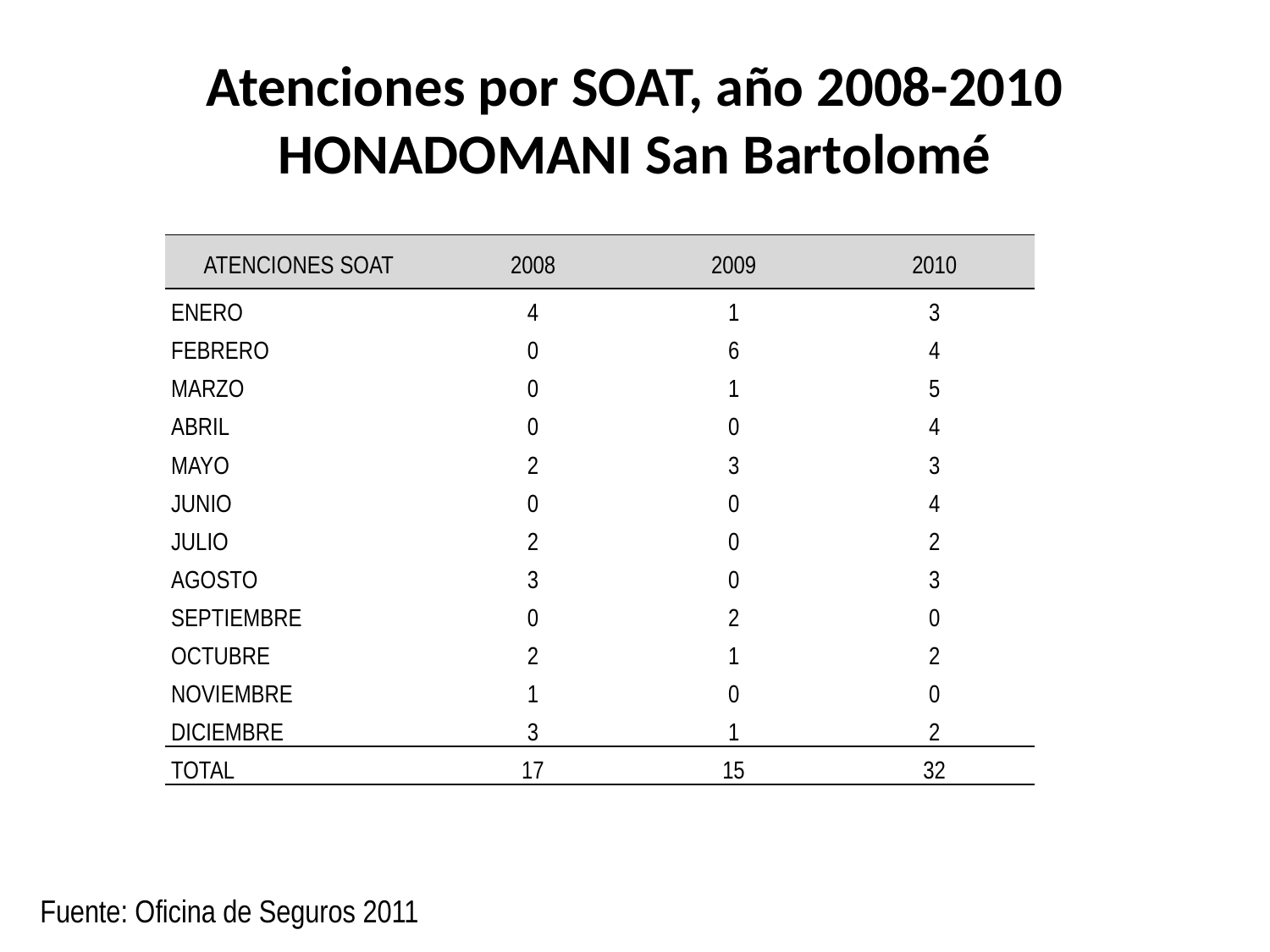

# Atenciones por SOAT, año 2008-2010 HONADOMANI San Bartolomé
| ATENCIONES SOAT | 2008 | 2009 | 2010 |
| --- | --- | --- | --- |
| ENERO | 4 | 1 | 3 |
| FEBRERO | 0 | 6 | 4 |
| MARZO | 0 | 1 | 5 |
| ABRIL | 0 | 0 | 4 |
| MAYO | 2 | 3 | 3 |
| JUNIO | 0 | 0 | 4 |
| JULIO | 2 | 0 | 2 |
| AGOSTO | 3 | 0 | 3 |
| SEPTIEMBRE | 0 | 2 | 0 |
| OCTUBRE | 2 | 1 | 2 |
| NOVIEMBRE | 1 | 0 | 0 |
| DICIEMBRE | 3 | 1 | 2 |
| TOTAL | 17 | 15 | 32 |
Fuente: Oficina de Seguros 2011